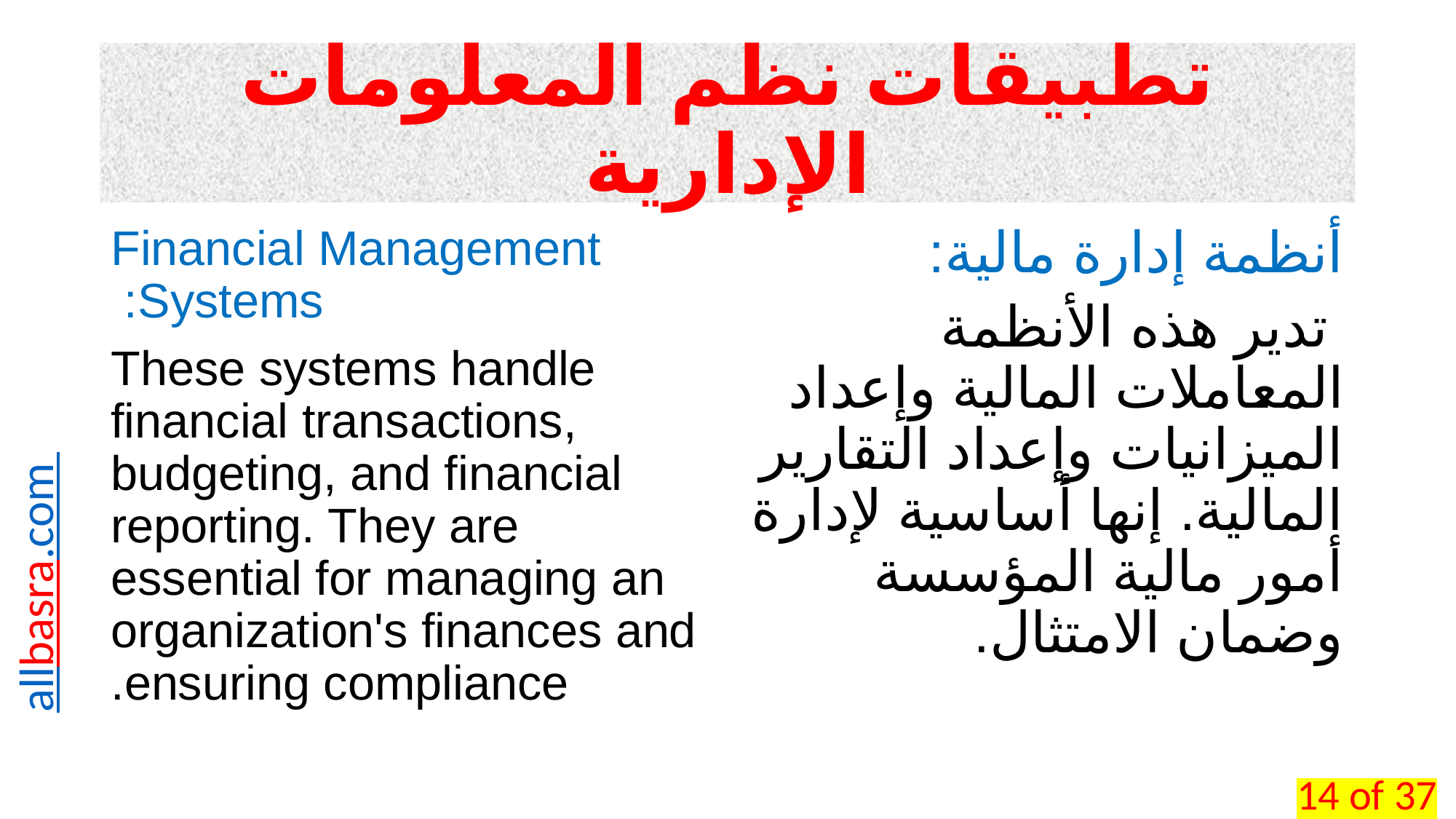

# تطبيقات نظم المعلومات الإدارية
Financial Management Systems:
These systems handle financial transactions, budgeting, and financial reporting. They are essential for managing an organization's finances and ensuring compliance.
أنظمة إدارة مالية:
 تدير هذه الأنظمة المعاملات المالية وإعداد الميزانيات وإعداد التقارير المالية. إنها أساسية لإدارة أمور مالية المؤسسة وضمان الامتثال.

14 of 37